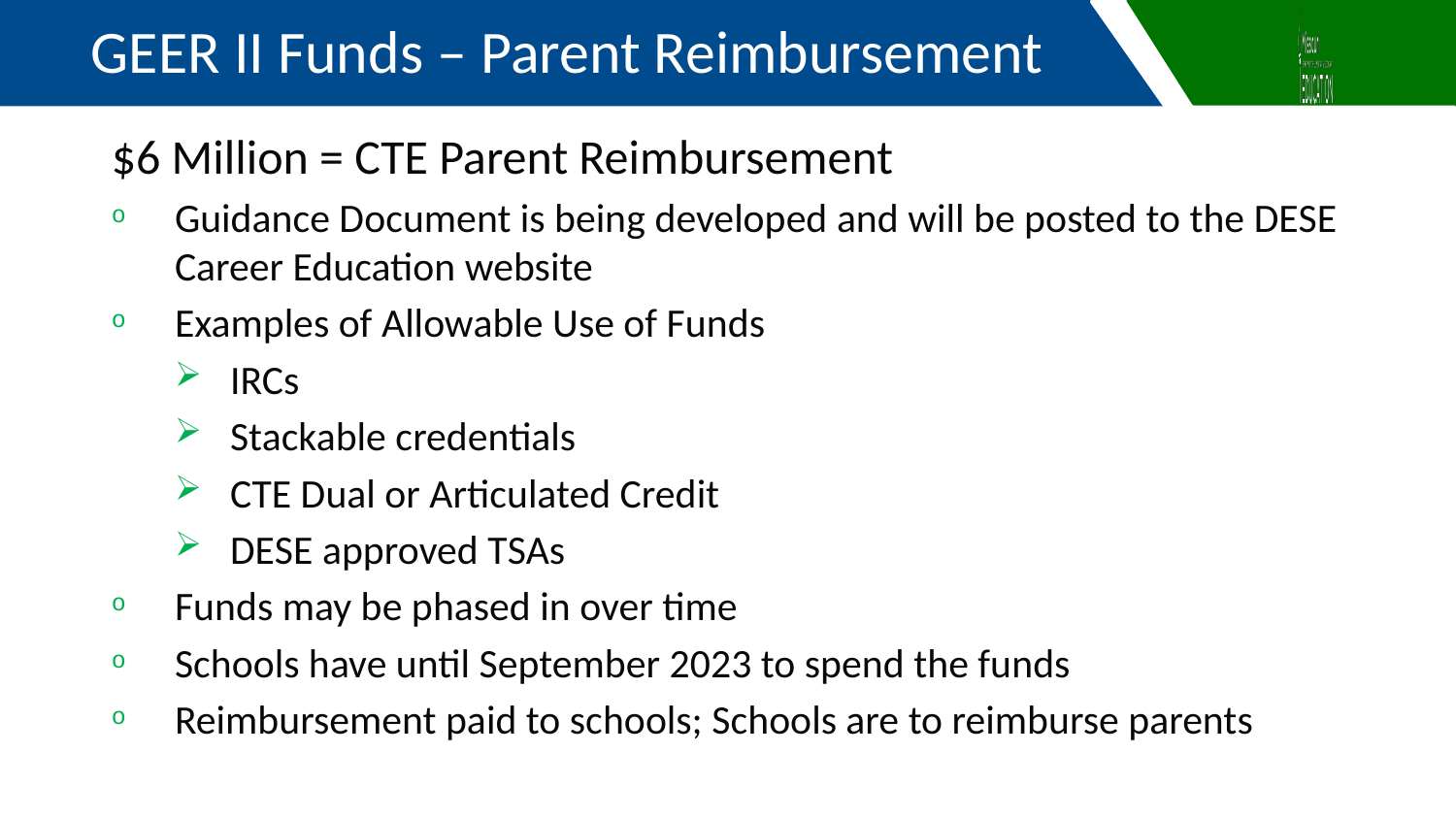

GEER II Funds – Parent Reimbursement
$6 Million = CTE Parent Reimbursement
Guidance Document is being developed and will be posted to the DESE Career Education website
Examples of Allowable Use of Funds
IRCs
Stackable credentials
CTE Dual or Articulated Credit
DESE approved TSAs
Funds may be phased in over time
Schools have until September 2023 to spend the funds
Reimbursement paid to schools; Schools are to reimburse parents